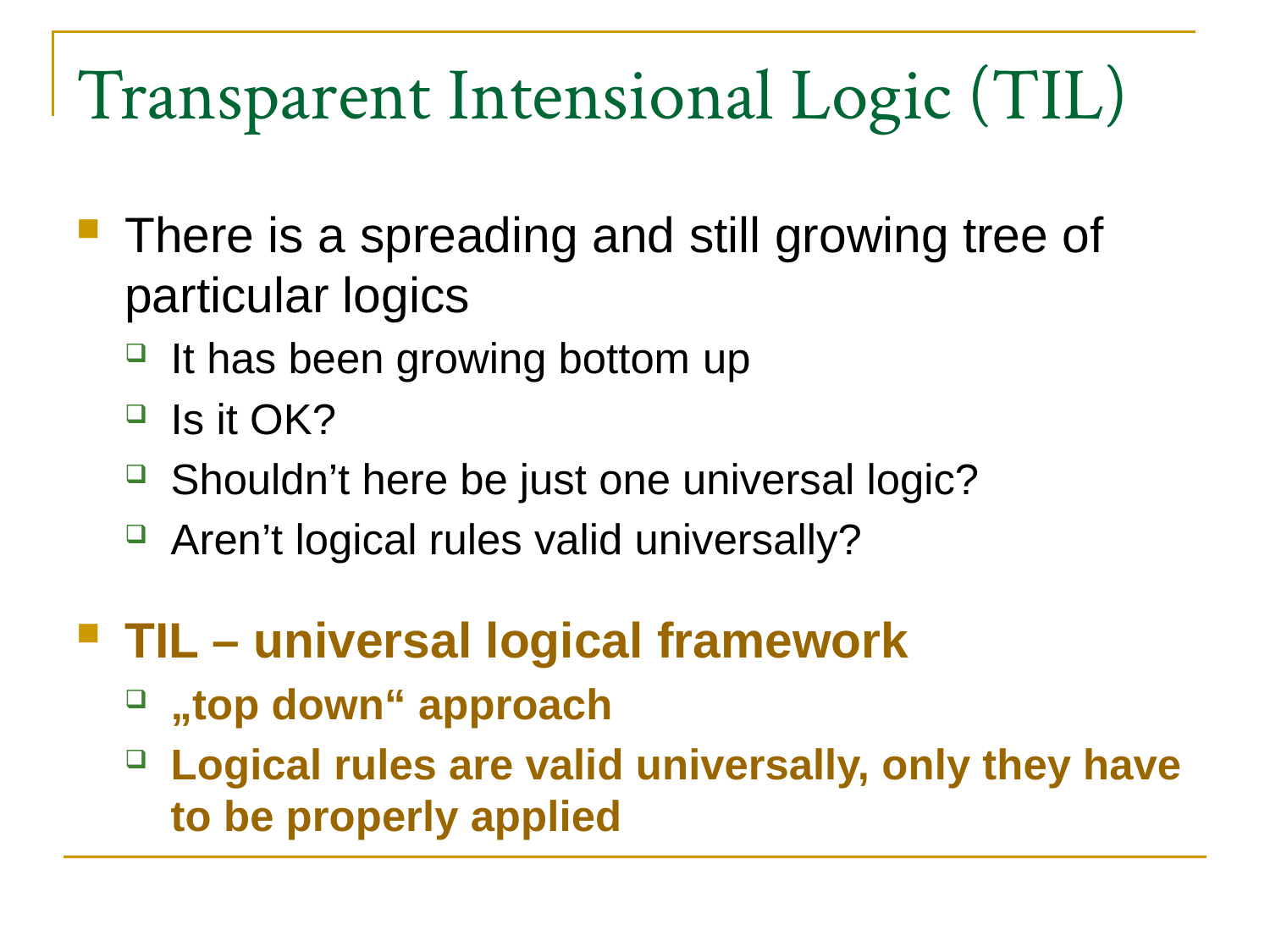

# Transparent Intensional Logic (TIL)
There is a spreading and still growing tree of particular logics
It has been growing bottom up
Is it OK?
Shouldn’t here be just one universal logic?
Aren’t logical rules valid universally?
TIL – universal logical framework
„top down“ approach
Logical rules are valid universally, only they have to be properly applied